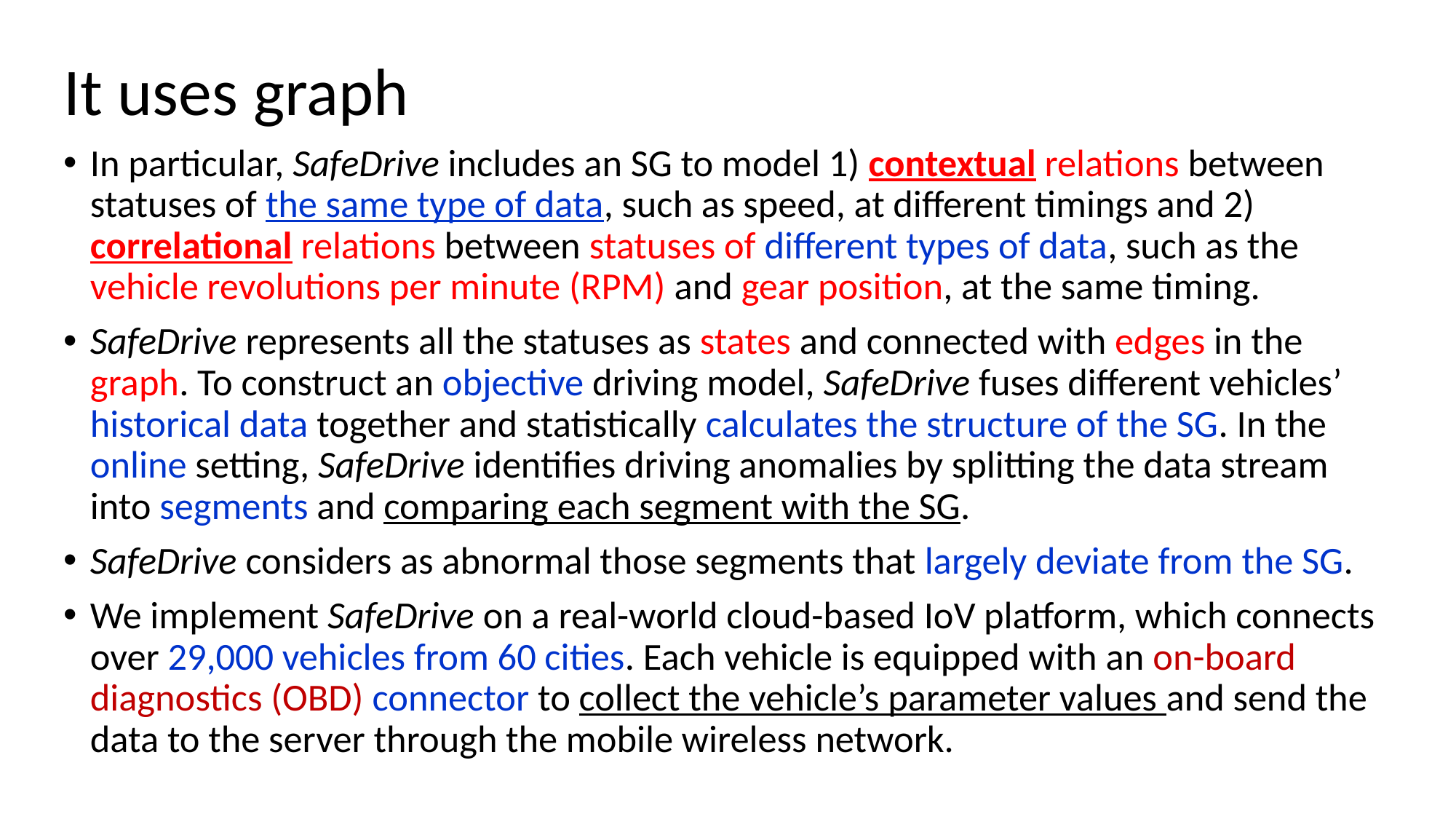

# It uses graph
In particular, SafeDrive includes an SG to model 1) contextual relations between statuses of the same type of data, such as speed, at different timings and 2) correlational relations between statuses of different types of data, such as the vehicle revolutions per minute (RPM) and gear position, at the same timing.
SafeDrive represents all the statuses as states and connected with edges in the graph. To construct an objective driving model, SafeDrive fuses different vehicles’ historical data together and statistically calculates the structure of the SG. In the online setting, SafeDrive identifies driving anomalies by splitting the data stream into segments and comparing each segment with the SG.
SafeDrive considers as abnormal those segments that largely deviate from the SG.
We implement SafeDrive on a real-world cloud-based IoV platform, which connects over 29,000 vehicles from 60 cities. Each vehicle is equipped with an on-board diagnostics (OBD) connector to collect the vehicle’s parameter values and send the data to the server through the mobile wireless network.